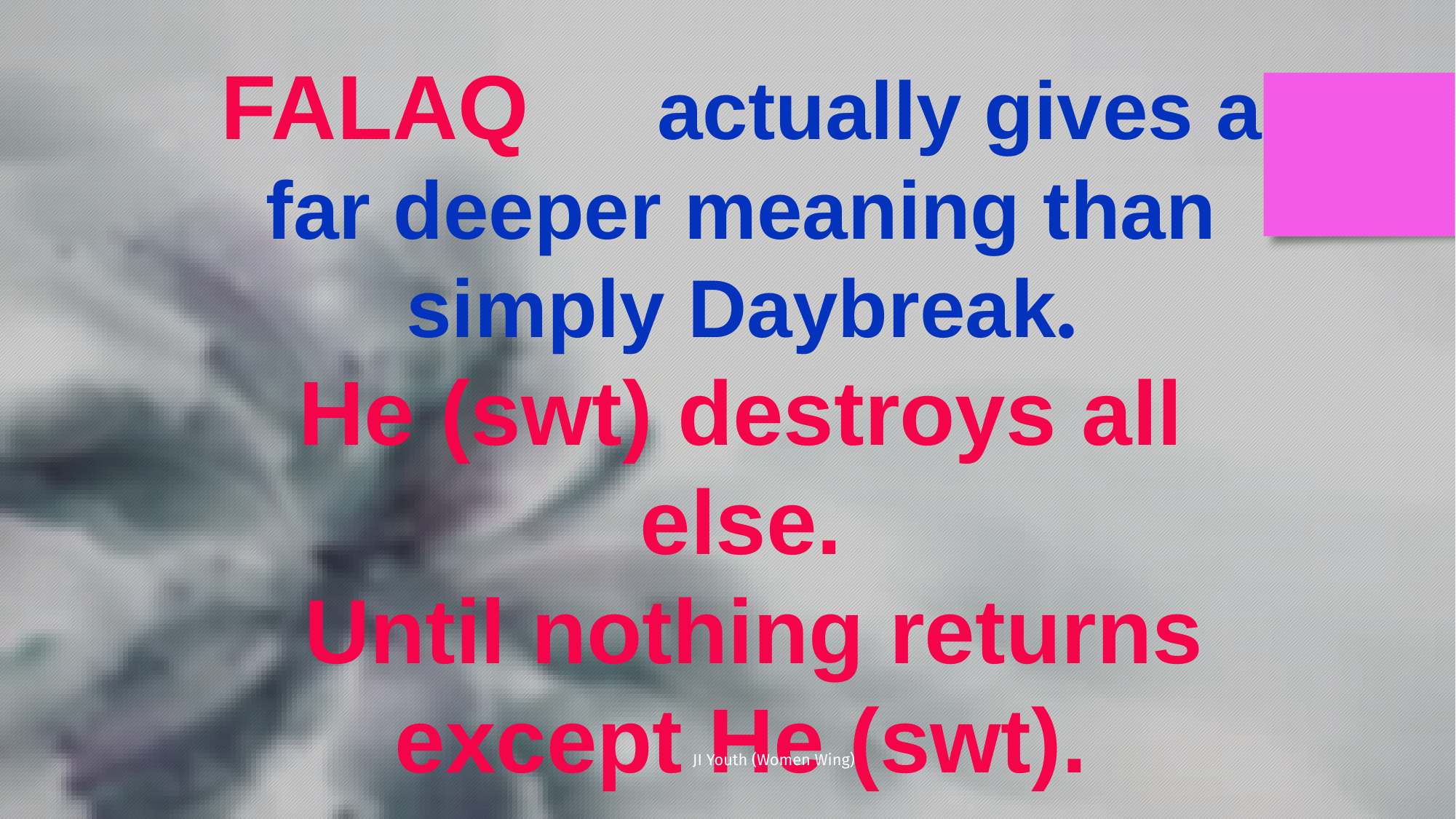

FALAQ 	actually gives a far deeper meaning than simply Daybreak.
He (swt) destroys all else.
 Until nothing returns except He (swt).
JI Youth (Women Wing)